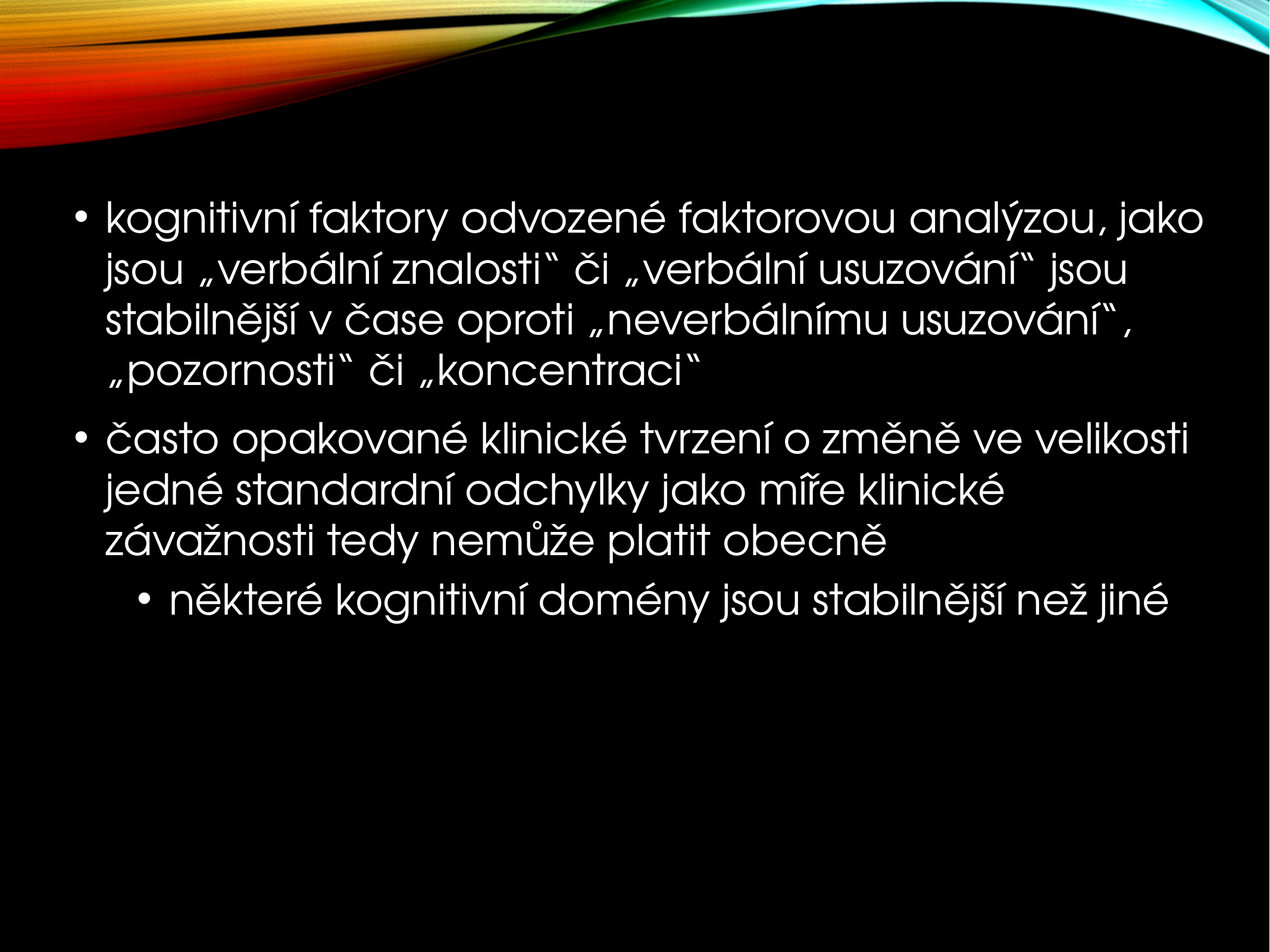

kognitivní faktory odvozené faktorovou analýzou, jako jsou „verbální znalosti“ či „verbální usuzování“ jsou stabilnější v čase oproti „neverbálnímu usuzování“, „pozornosti“ či „koncentraci“
často opakované klinické tvrzení o změně ve velikosti jedné standardní odchylky jako míře klinické závažnosti tedy nemůže platit obecně
některé kognitivní domény jsou stabilnější než jiné